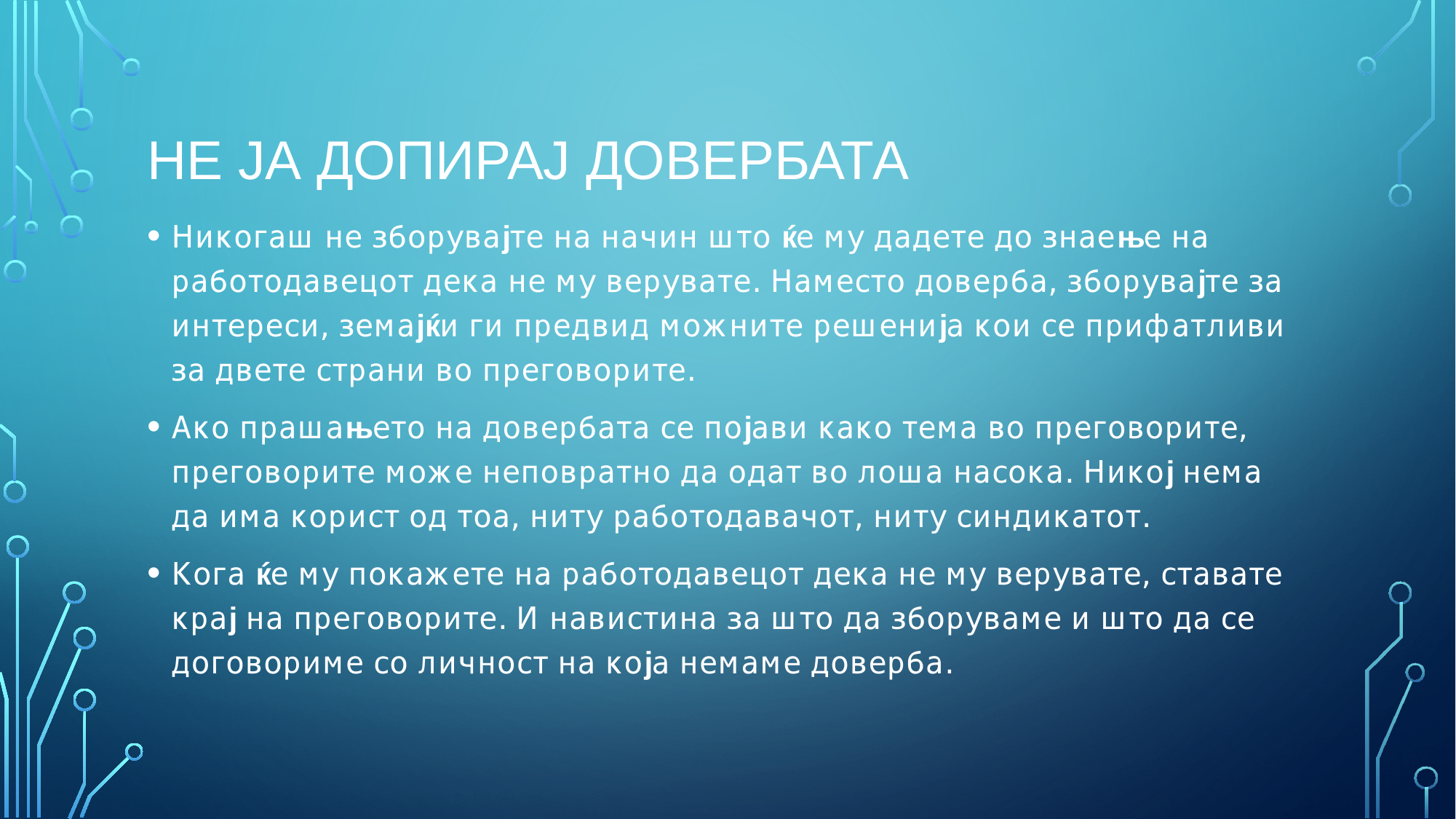

# НЕ ЈА ДОПИРАЈ ДОВЕРБАТА
Никогаш не зборувајте на начин што ќе му дадете до знаење на работодавецот дека не му верувате. Наместо доверба, зборувајте за интереси, земајќи ги предвид можните решенија кои се прифатливи за двете страни во преговорите.
Ако прашањето на довербата се појави како тема во преговорите, преговорите може неповратно да одат во лоша насока. Никој нема да има корист од тоа, ниту работодавачот, ниту синдикатот.
Кога ќе му покажете на работодавецот дека не му верувате, ставате крај на преговорите. И навистина за што да зборуваме и што да се договориме со личност на која немаме доверба.